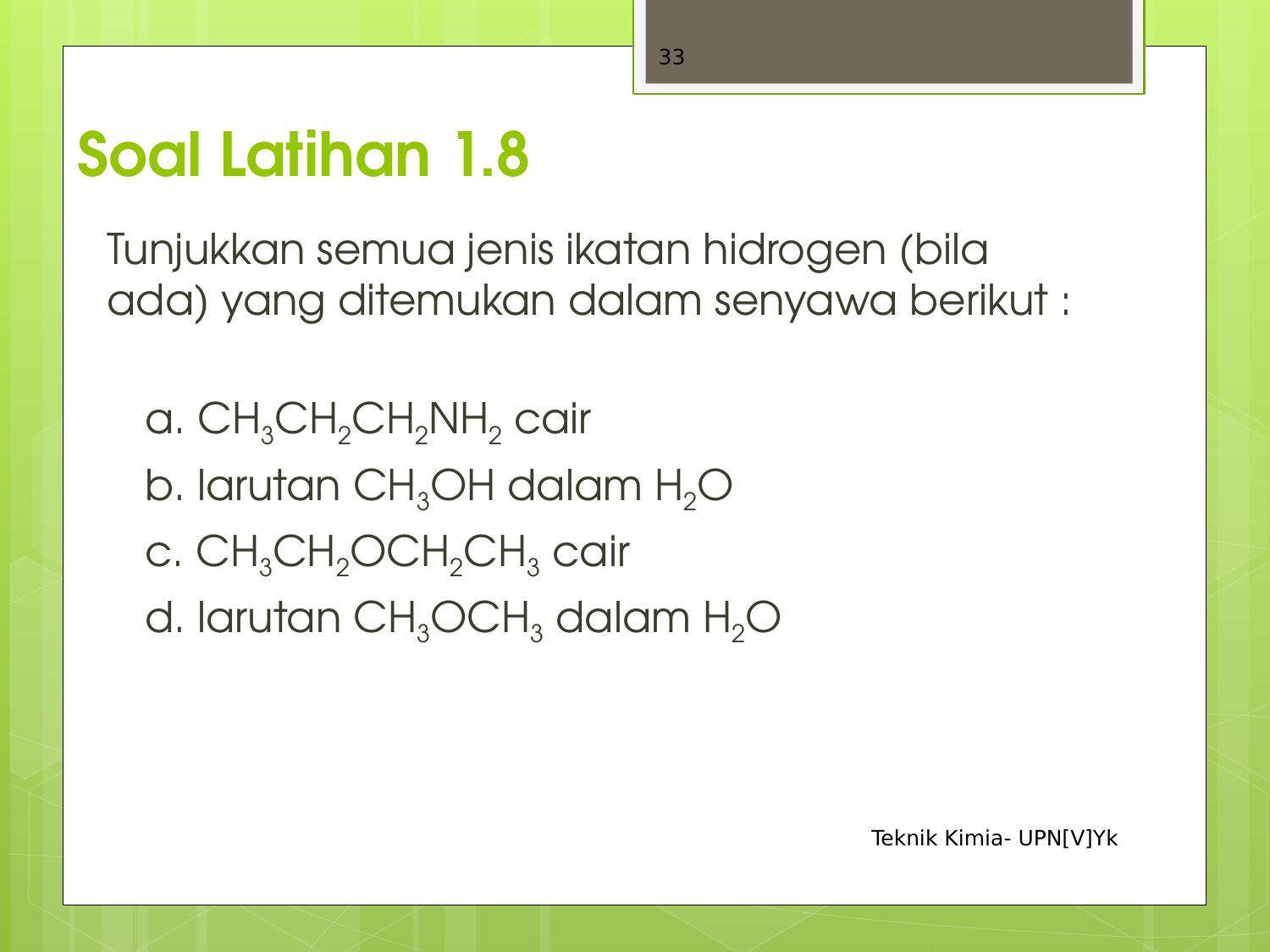

33
# Soal Latihan 1.8
Tunjukkan semua jenis ikatan hidrogen (bila ada) yang ditemukan dalam senyawa berikut :

	a. CH3CH2CH2NH2 cair
	b. larutan CH3OH dalam H2O
	c. CH3CH2OCH2CH3 cair
	d. larutan CH3OCH3 dalam H2O

Teknik Kimia- UPN[V]Yk